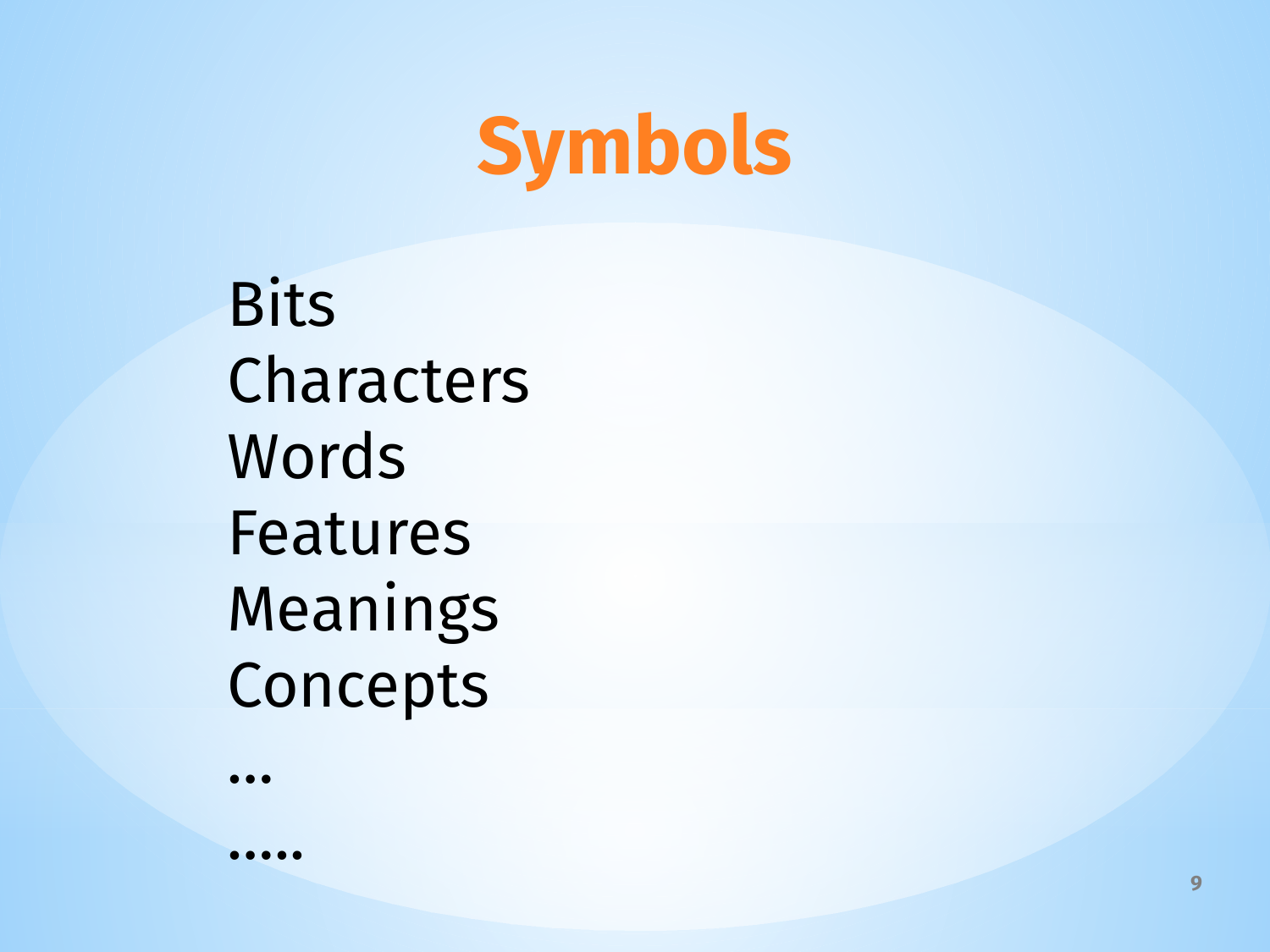

# Symbols
Bits
Characters
Words
Features
Meanings
Concepts
…
…..

9